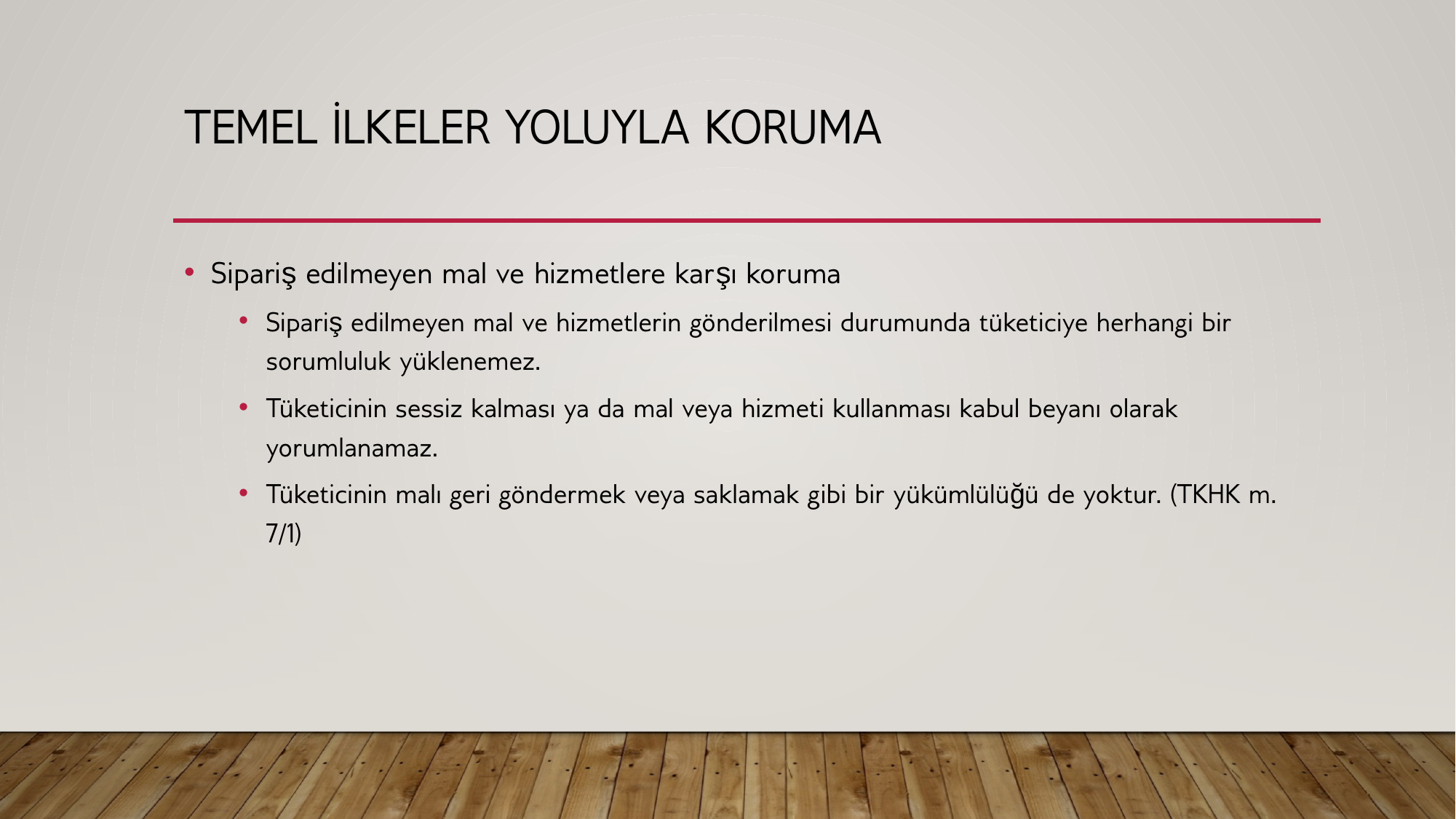

# Temel ilkeler yoluyla koruma
Sipariş edilmeyen mal ve hizmetlere karşı koruma
Sipariş edilmeyen mal ve hizmetlerin gönderilmesi durumunda tüketiciye herhangi bir sorumluluk yüklenemez.
Tüketicinin sessiz kalması ya da mal veya hizmeti kullanması kabul beyanı olarak yorumlanamaz.
Tüketicinin malı geri göndermek veya saklamak gibi bir yükümlülüğü de yoktur. (TKHK m. 7/1)